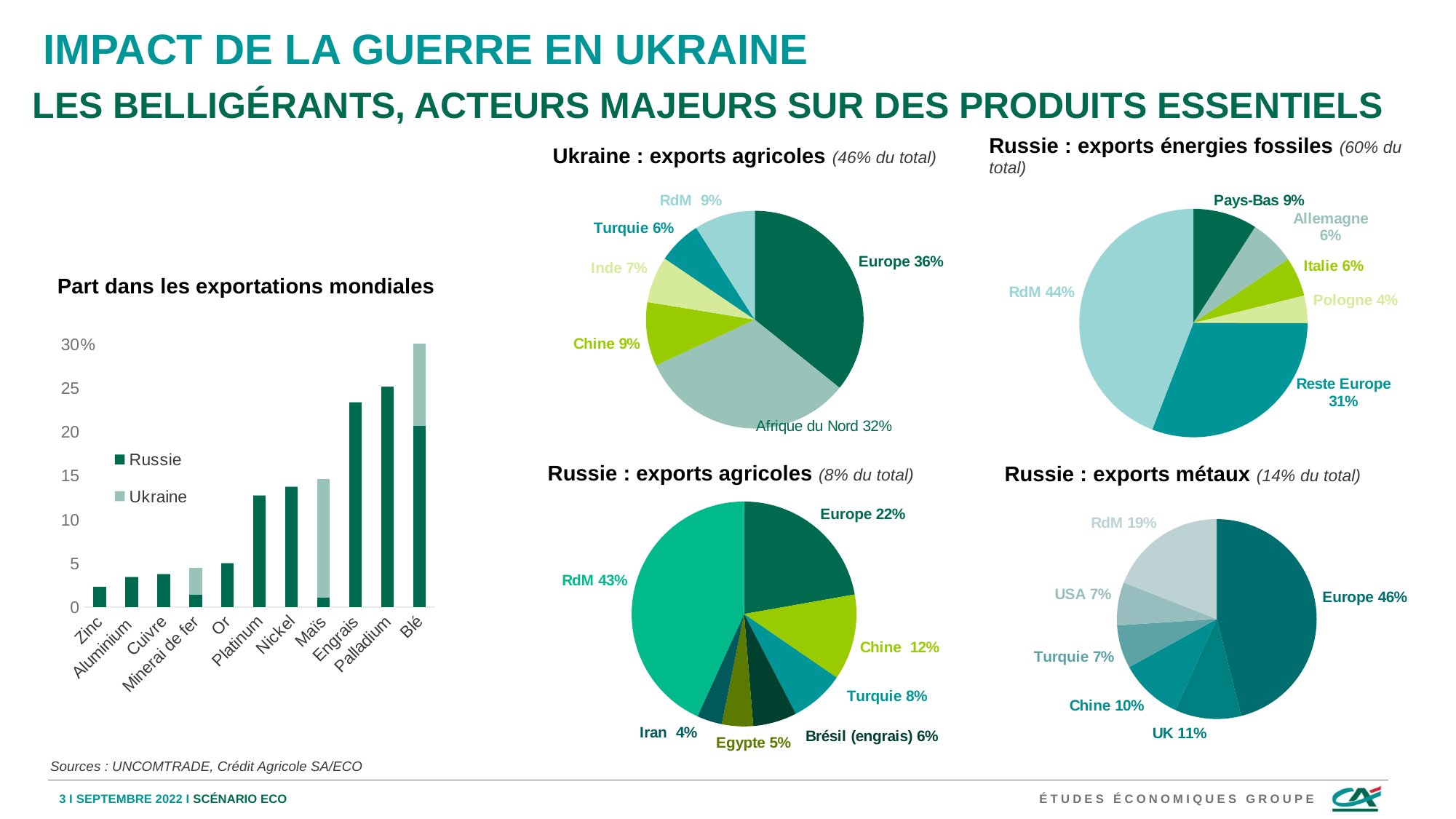

# impact de la guerre en Ukraine
Les belligérants, acteurs majeurs sur des produits essentiels
Russie : exports énergies fossiles (60% du total)

Ukraine : exports agricoles (46% du total)

### Chart

| Category |  |
|---|---|
| Pays-Bas | 0.09109311740890688 |
| Allemagne | 0.06477732793522267 |
| Italie | 0.05546558704453441 |
| Pologne | 0.038866396761133605 |
| Reste Europe | 0.308502024291498 |
| RdM | 0.4412955465587045 |

### Chart

| Category |  |
|---|---|
| Europe | 0.3577586206896552 |
| Afrique dun Nord | 0.3232758620689655 |
| Chine | 0.09482758620689656 |
| Inde | 0.06896551724137931 |
| Turquie | 0.06465517241379311 |
| RdM  | 0.09051724137931016 |
Part dans les exportations mondiales

### Chart

| Category | Russie | Ukraine |
|---|---|---|
| Zinc | 2.3338874057583854 | 0.0 |
| Aluminium  | 3.4012278302941596 | 0.0675062822986624 |
| Cuivre | 3.8005543548841496 | 0.05777978964735207 |
| Minerai de fer | 1.4217420100713685 | 3.0475655917745383 |
| Or | 5.094773443638737 | 0.011102130452049636 |
| Platinum | 12.748444409246614 | 0.004610710871989052 |
| Nickel | 13.778592795530662 | 0.014269741461382233 |
| Maïs | 1.0907025775668702 | 13.48082542990085 |
| Engrais | 23.35111409642126 | 0.009411793558465298 |
| Palladium | 25.11599926965581 | 0.00019263018811231092 |
| Blé | 20.665332082477917 | 9.38026248584298 |
Russie : exports agricoles (8% du total)

Russie : exports métaux (14% du total)

### Chart

| Category |  |
|---|---|
| Europe | 0.22222222222222227 |
| Chine  | 0.12354354354354355 |
| Turquie | 0.07807807807807808 |
| Brésil (engrais) | 0.06306306306306307 |
| Egypte | 0.04504504504504505 |
| Iran  | 0.036036036036036036 |
| RdM | 0.432012012012012 |

### Chart

| Category |  |
|---|---|
| Europe | 0.46088435374149667 |
| UK | 0.10714285714285715 |
| Chine | 0.10204081632653061 |
| Turquie | 0.06972789115646258 |
| USA | 0.06972789115646258 |
| RdM | 0.19047619047619047 |
Sources : UNCOMTRADE, Crédit Agricole SA/ECO